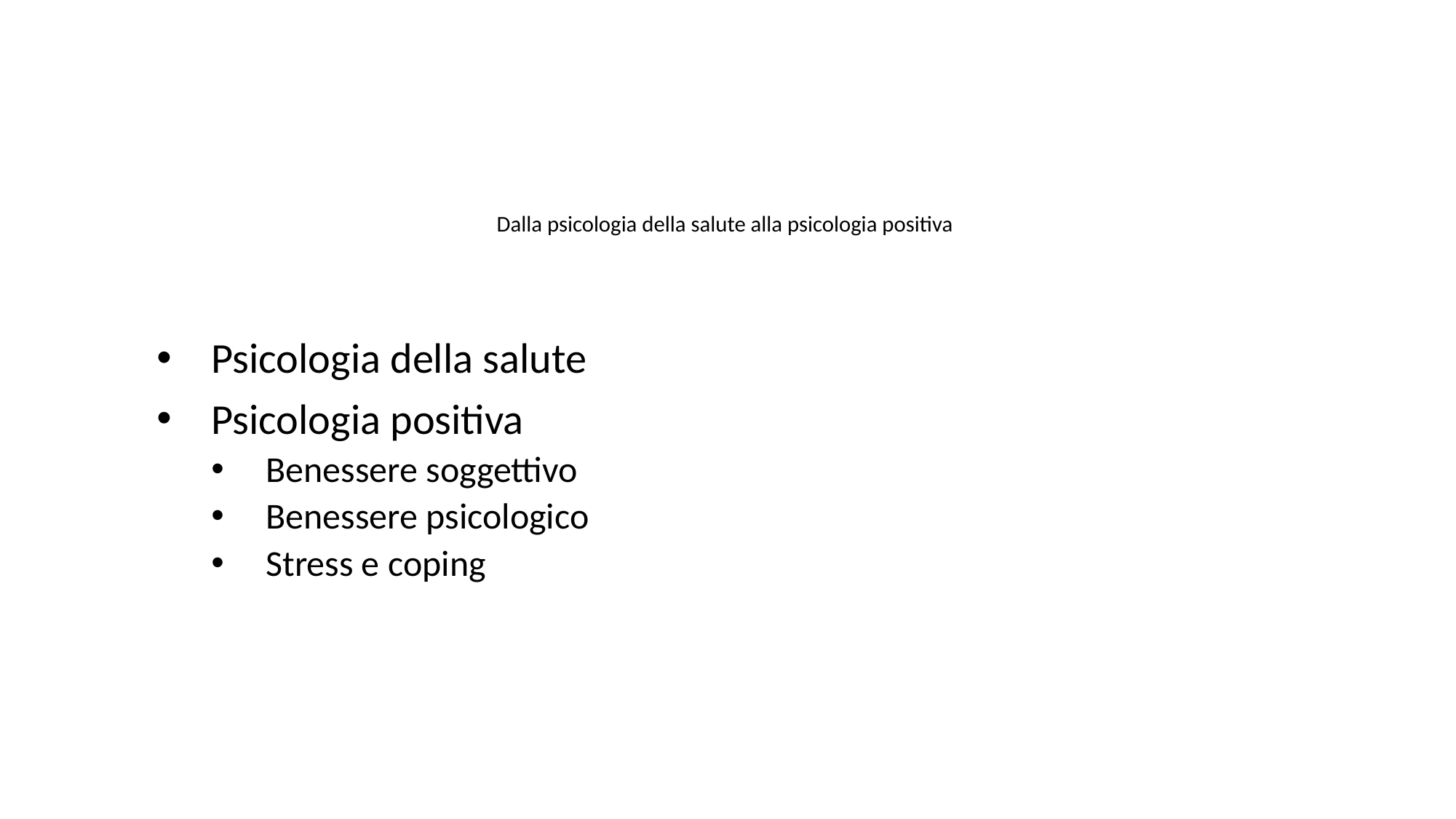

# Dalla psicologia della salute alla psicologia positiva

Psicologia della salute
Psicologia positiva
Benessere soggettivo
Benessere psicologico
Stress e coping